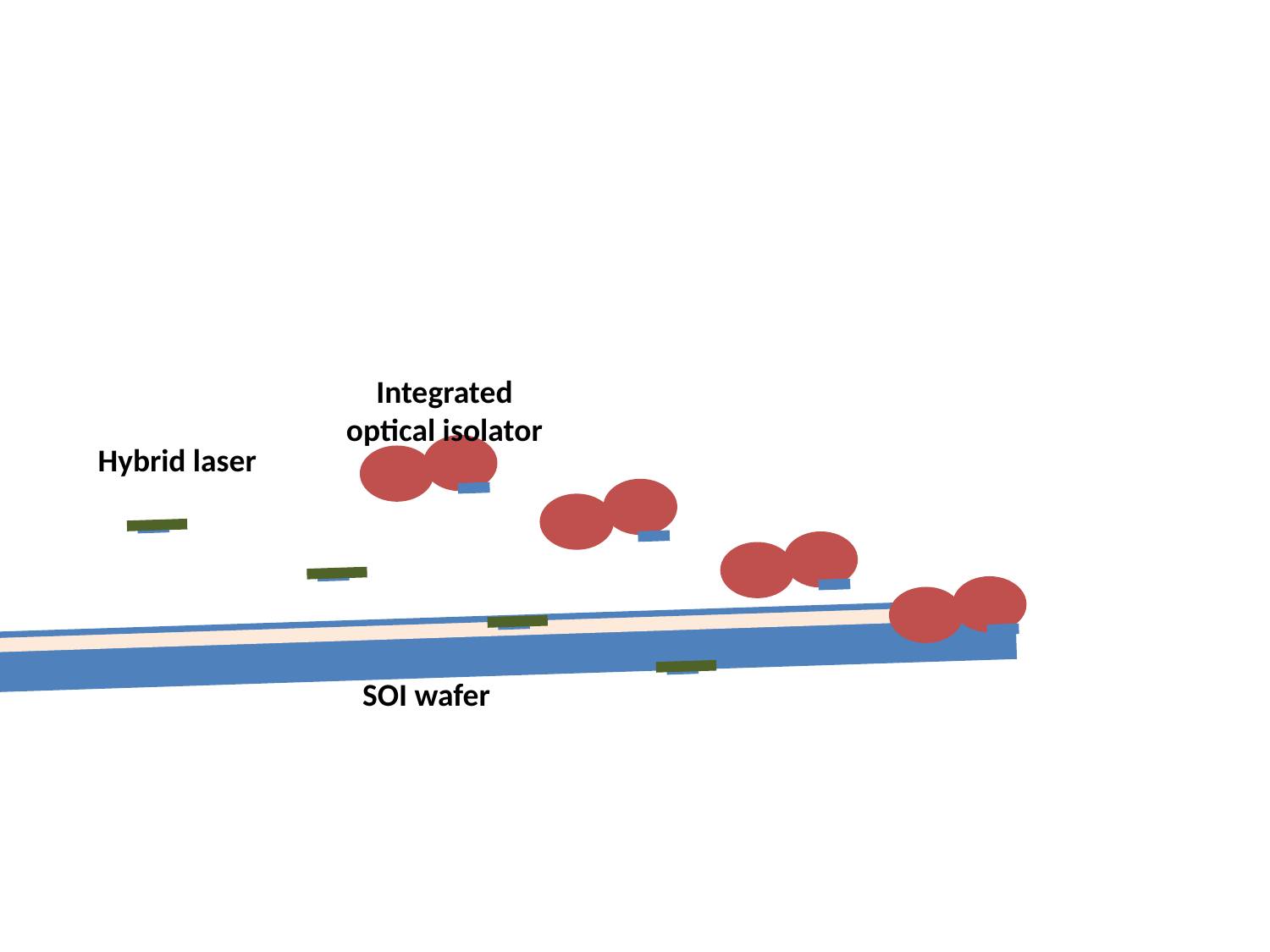

#
Integrated optical isolator
Hybrid laser

SOI wafer